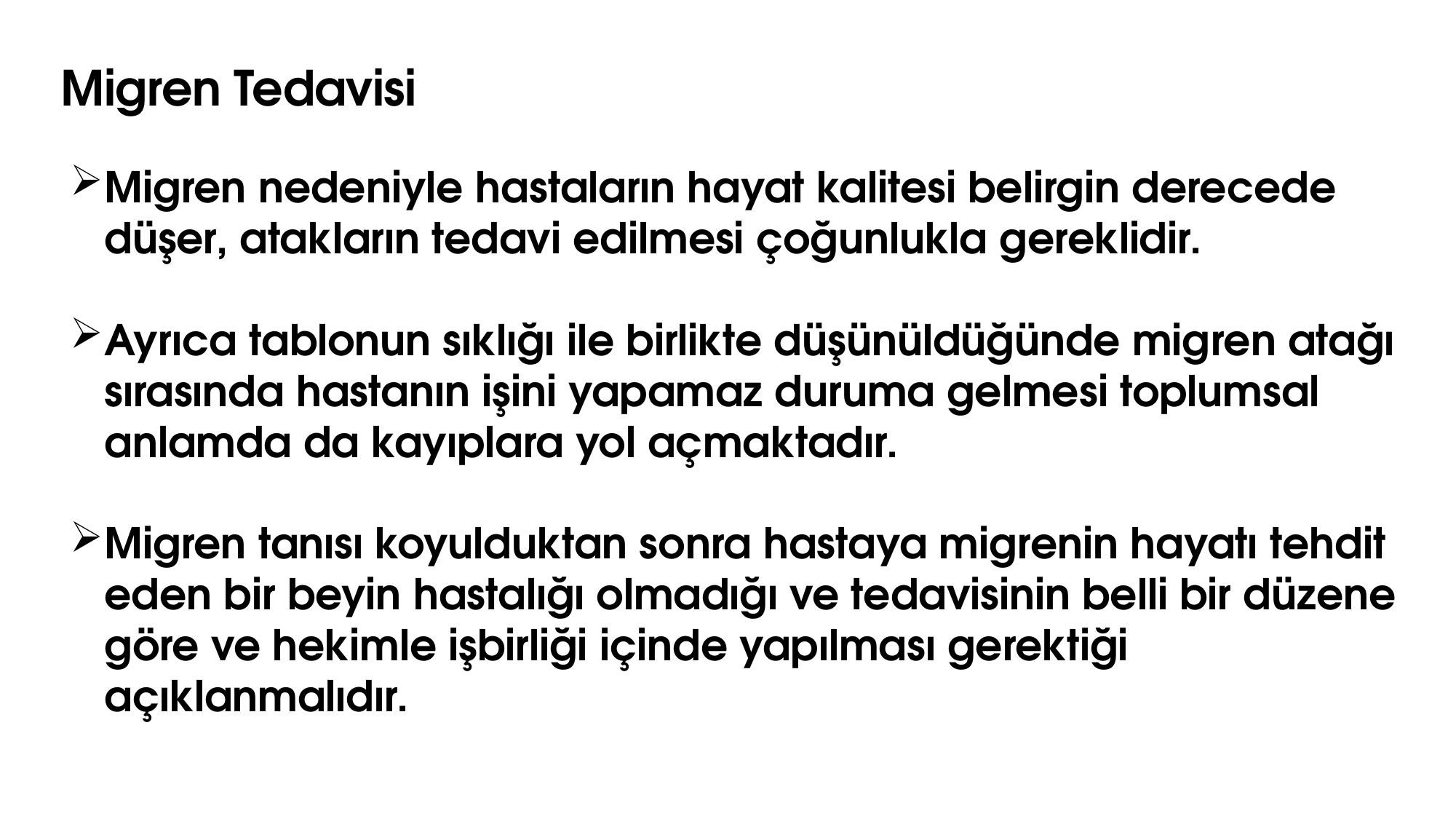

# Migren Tedavisi
Migren nedeniyle hastaların hayat kalitesi belirgin derecede düşer, atakların tedavi edilmesi çoğunlukla gereklidir.

Ayrıca tablonun sıklığı ile birlikte düşünüldüğünde migren atağı sırasında hastanın işini yapamaz duruma gelmesi toplumsal anlamda da kayıplara yol açmaktadır.

Migren tanısı koyulduktan sonra hastaya migrenin hayatı tehdit eden bir beyin hastalığı olmadığı ve tedavisinin belli bir düzene göre ve hekimle işbirliği içinde yapılması gerektiği açıklanmalıdır.